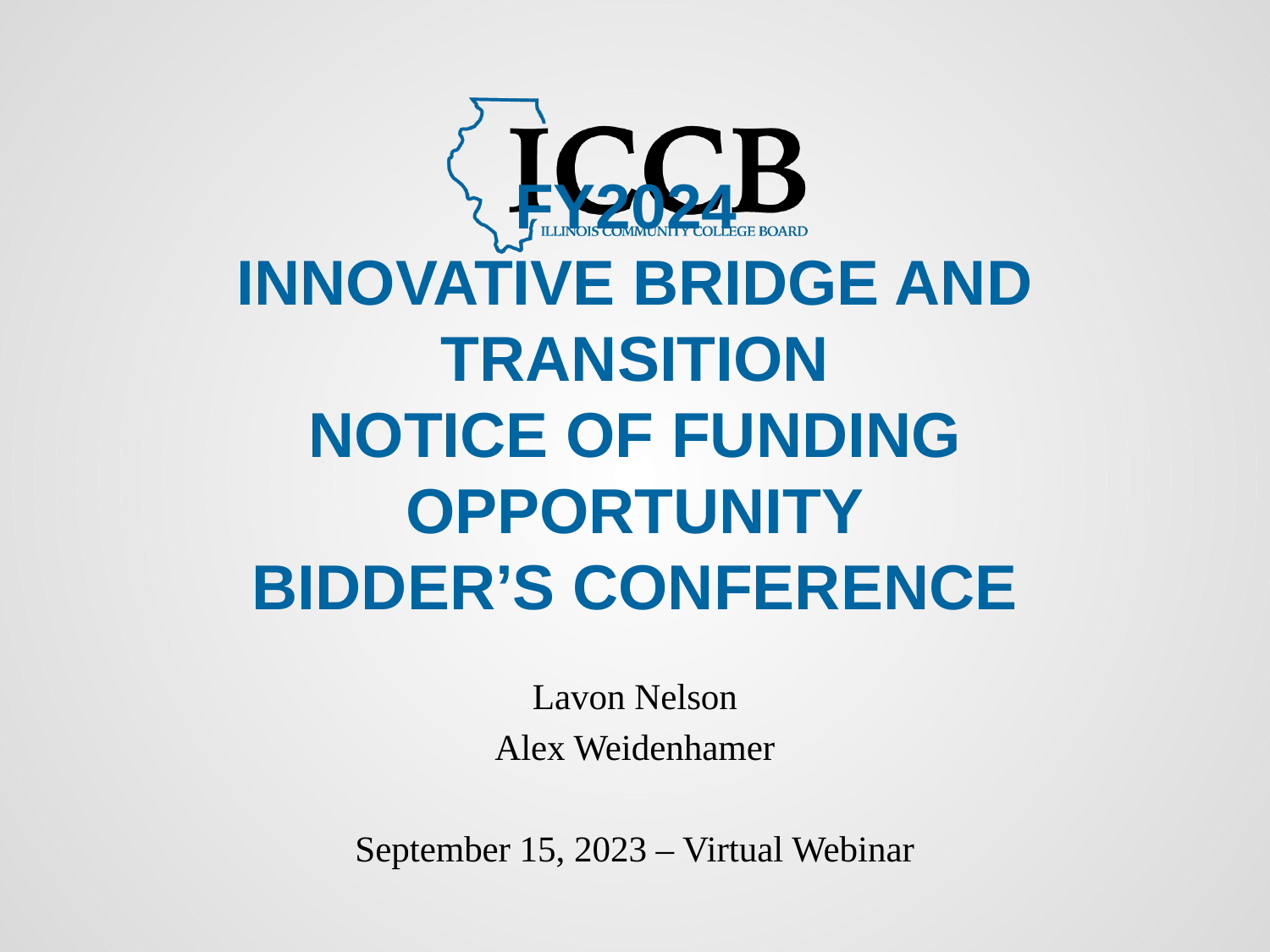

# FY2024  Innovative Bridge and Transition Notice of Funding Opportunity Bidder’s Conference
Lavon Nelson
Alex Weidenhamer

September 15, 2023 – Virtual Webinar